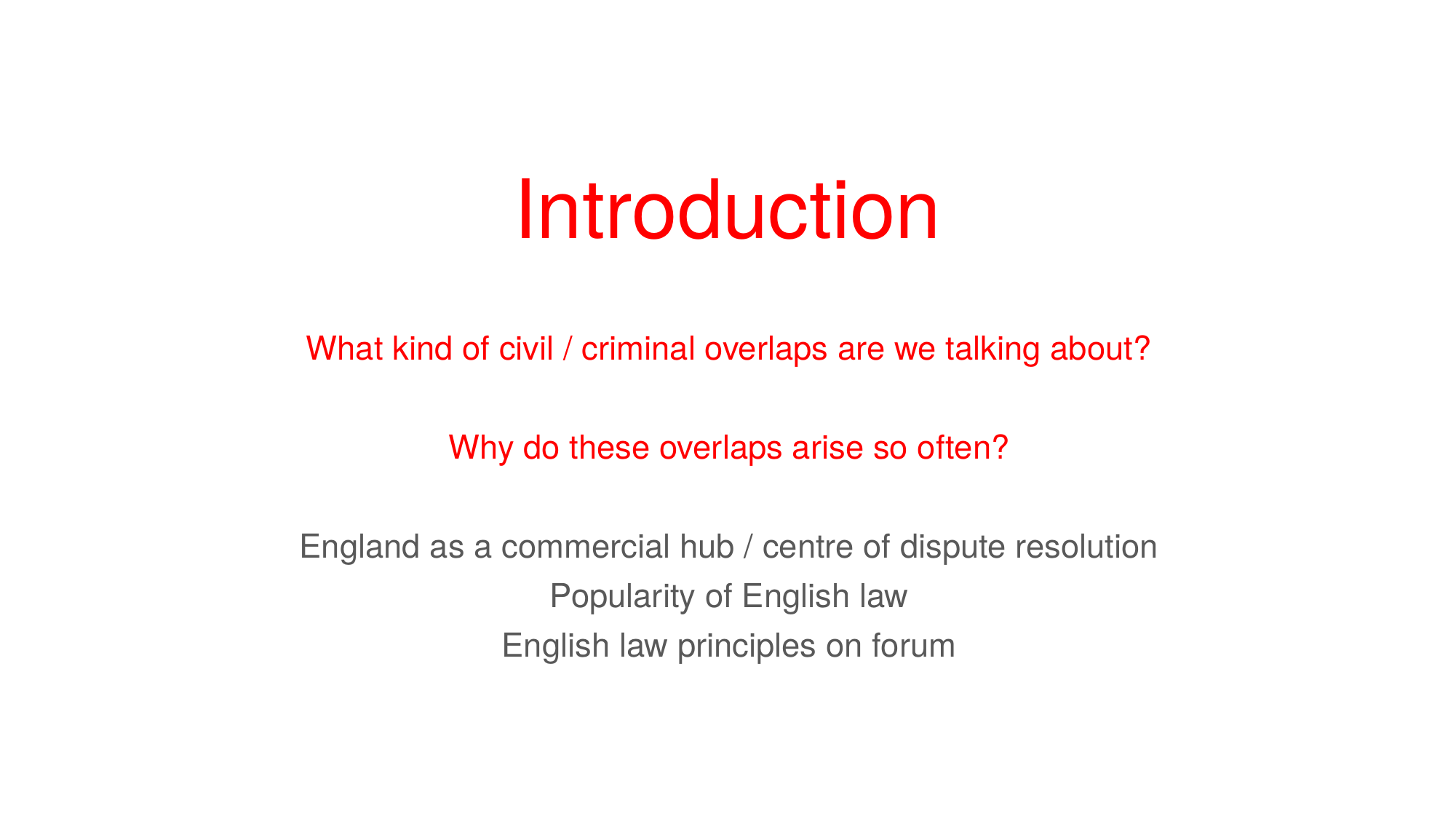

# Introduction

What kind of civil / criminal overlaps are we talking about?

Why do these overlaps arise so often?

England as a commercial hub / centre of dispute resolution
Popularity of English law
English law principles on forum